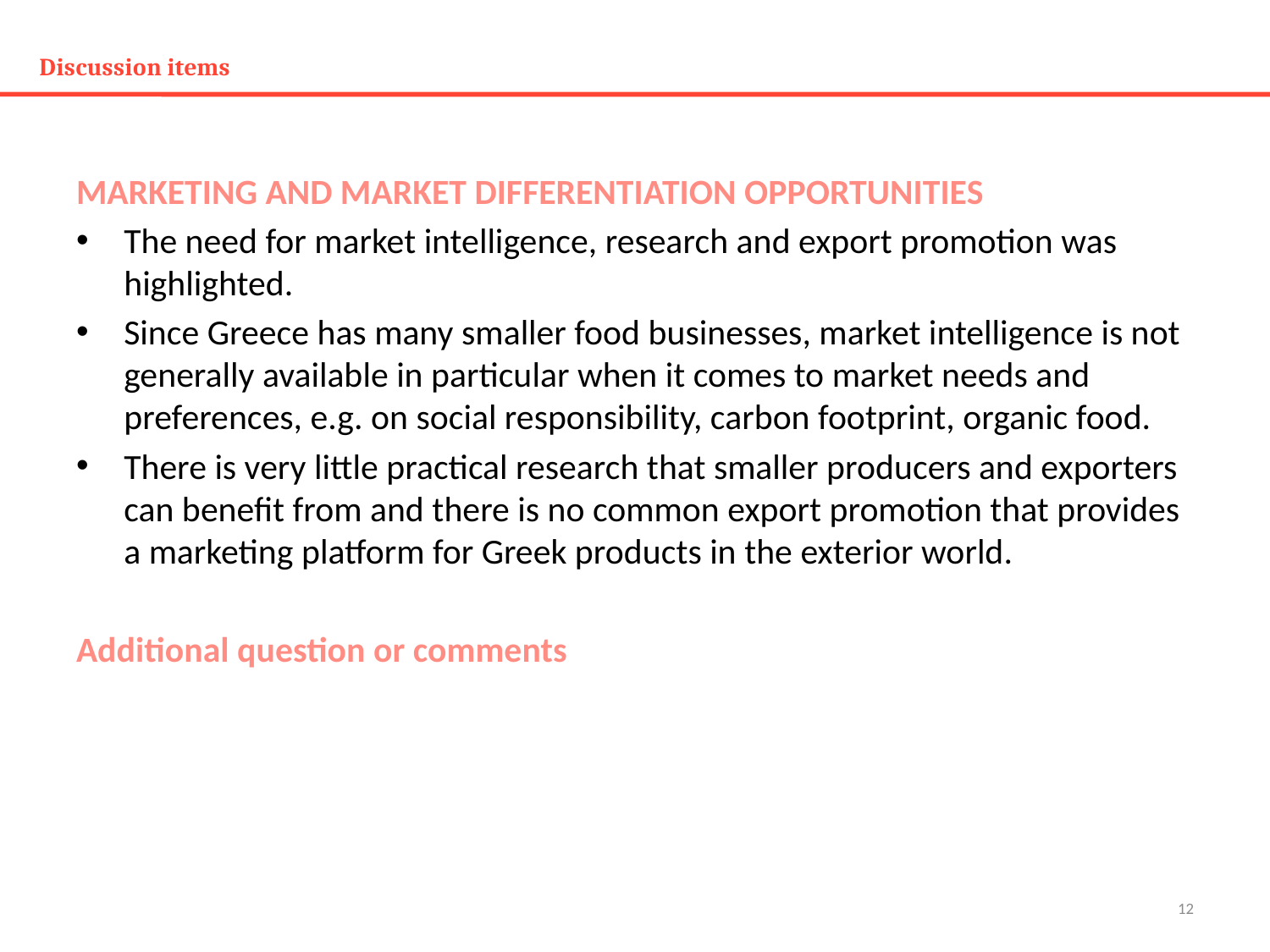

# Discussion items
MARKETING AND MARKET DIFFERENTIATION OPPORTUNITIES
The need for market intelligence, research and export promotion was highlighted.
Since Greece has many smaller food businesses, market intelligence is not generally available in particular when it comes to market needs and preferences, e.g. on social responsibility, carbon footprint, organic food.
There is very little practical research that smaller producers and exporters can benefit from and there is no common export promotion that provides a marketing platform for Greek products in the exterior world.

Additional question or comments

12